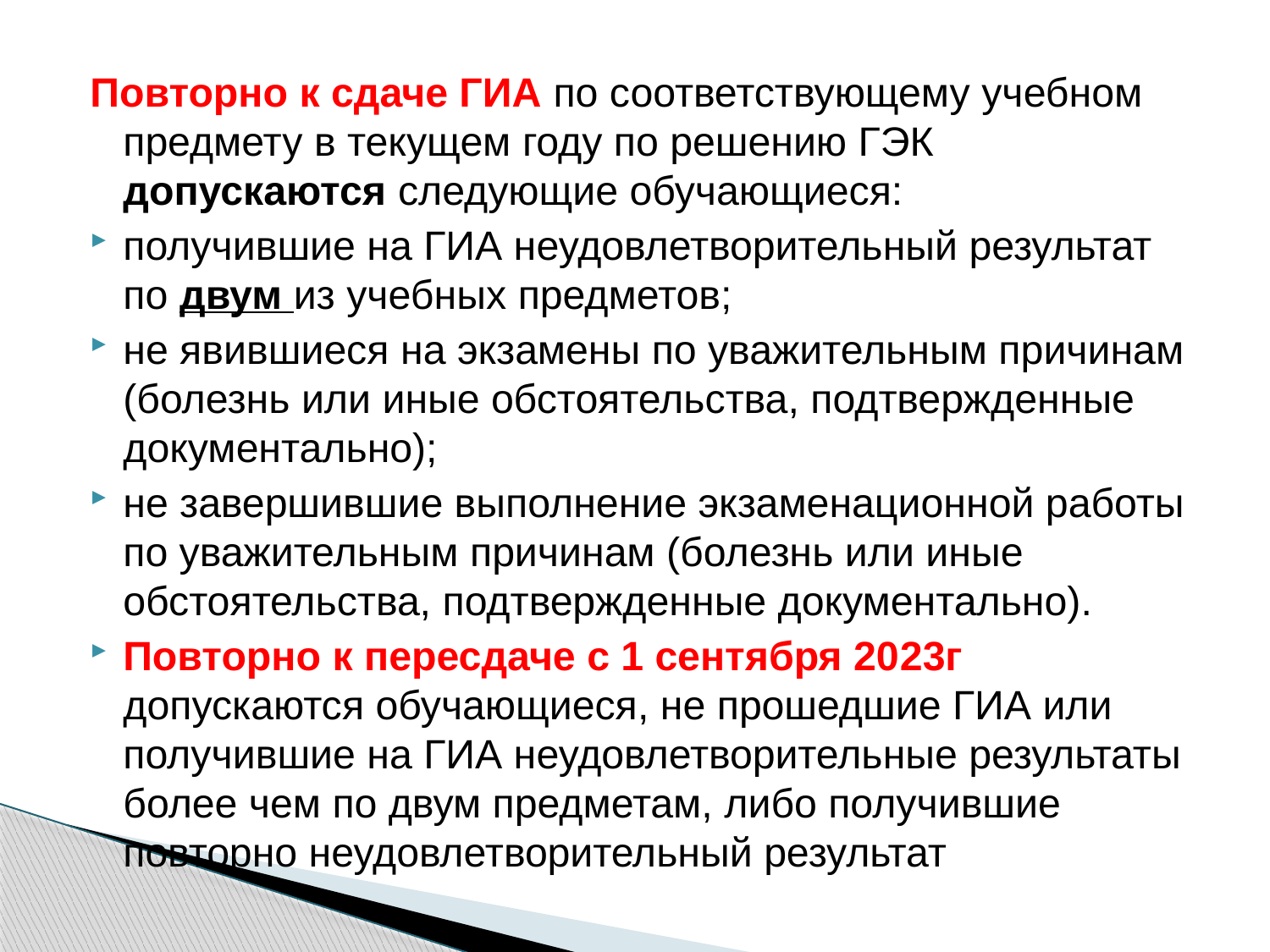

Повторно к сдаче ГИА по соответствующему учебном предмету в текущем году по решению ГЭК допускаются следующие обучающиеся:
получившие на ГИА неудовлетворительный результат по двум из учебных предметов;
не явившиеся на экзамены по уважительным причинам (болезнь или иные обстоятельства, подтвержденные документально);
не завершившие выполнение экзаменационной работы по уважительным причинам (болезнь или иные обстоятельства, подтвержденные документально).
Повторно к пересдаче с 1 сентября 2023г допускаются обучающиеся, не прошедшие ГИА или получившие на ГИА неудовлетворительные результаты более чем по двум предметам, либо получившие повторно неудовлетворительный результат